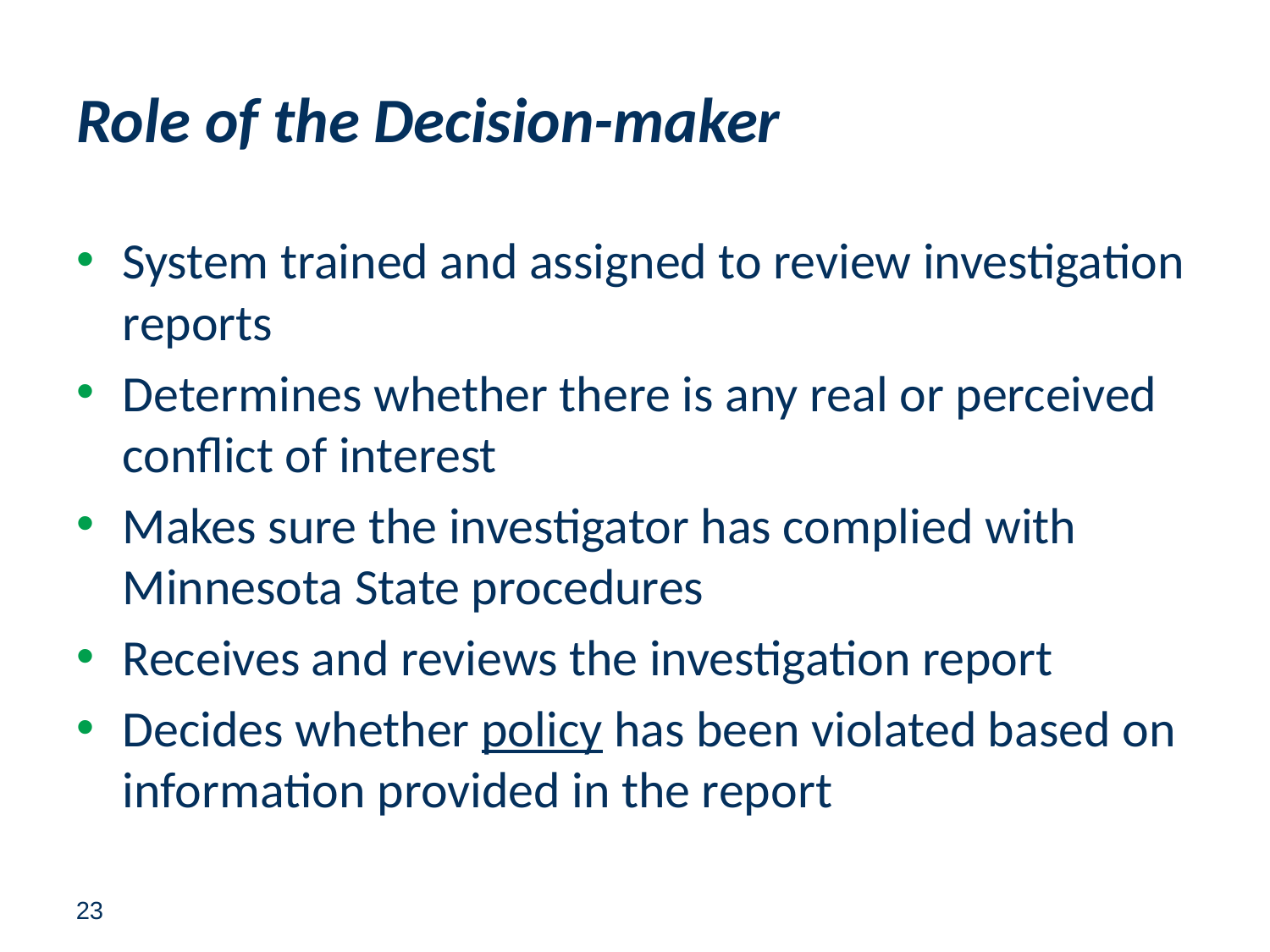

# Role of the Decision-maker
System trained and assigned to review investigation reports
Determines whether there is any real or perceived conflict of interest
Makes sure the investigator has complied with Minnesota State procedures
Receives and reviews the investigation report
Decides whether policy has been violated based on information provided in the report